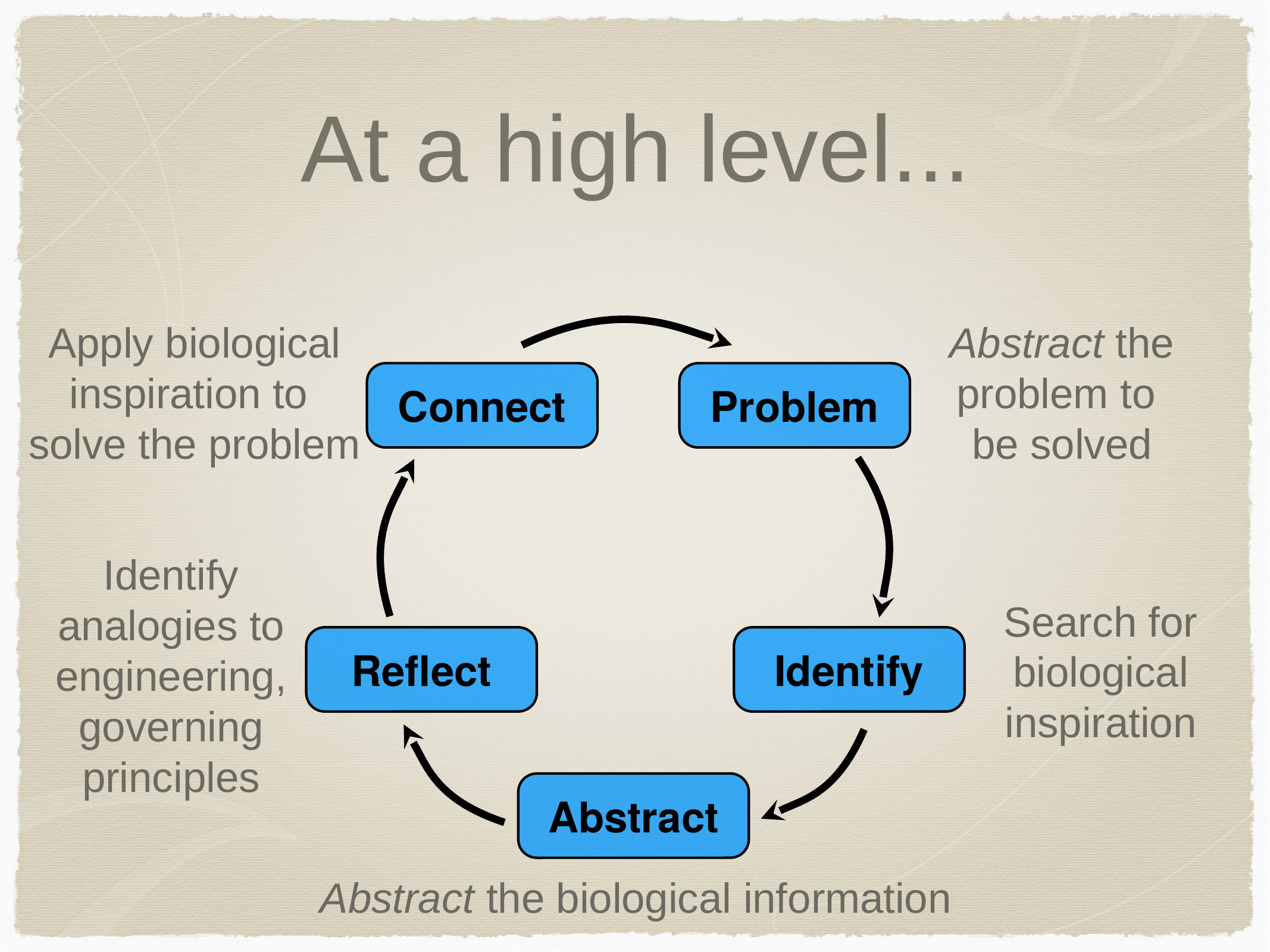

# At a high level...
Apply biological inspiration to
solve the problem
Abstract the
problem to
be solved

Connect
Problem

Identify analogies to engineering, governing principles
Search for
biological
inspiration
Reflect
Identify

Abstract
Abstract the biological information
20